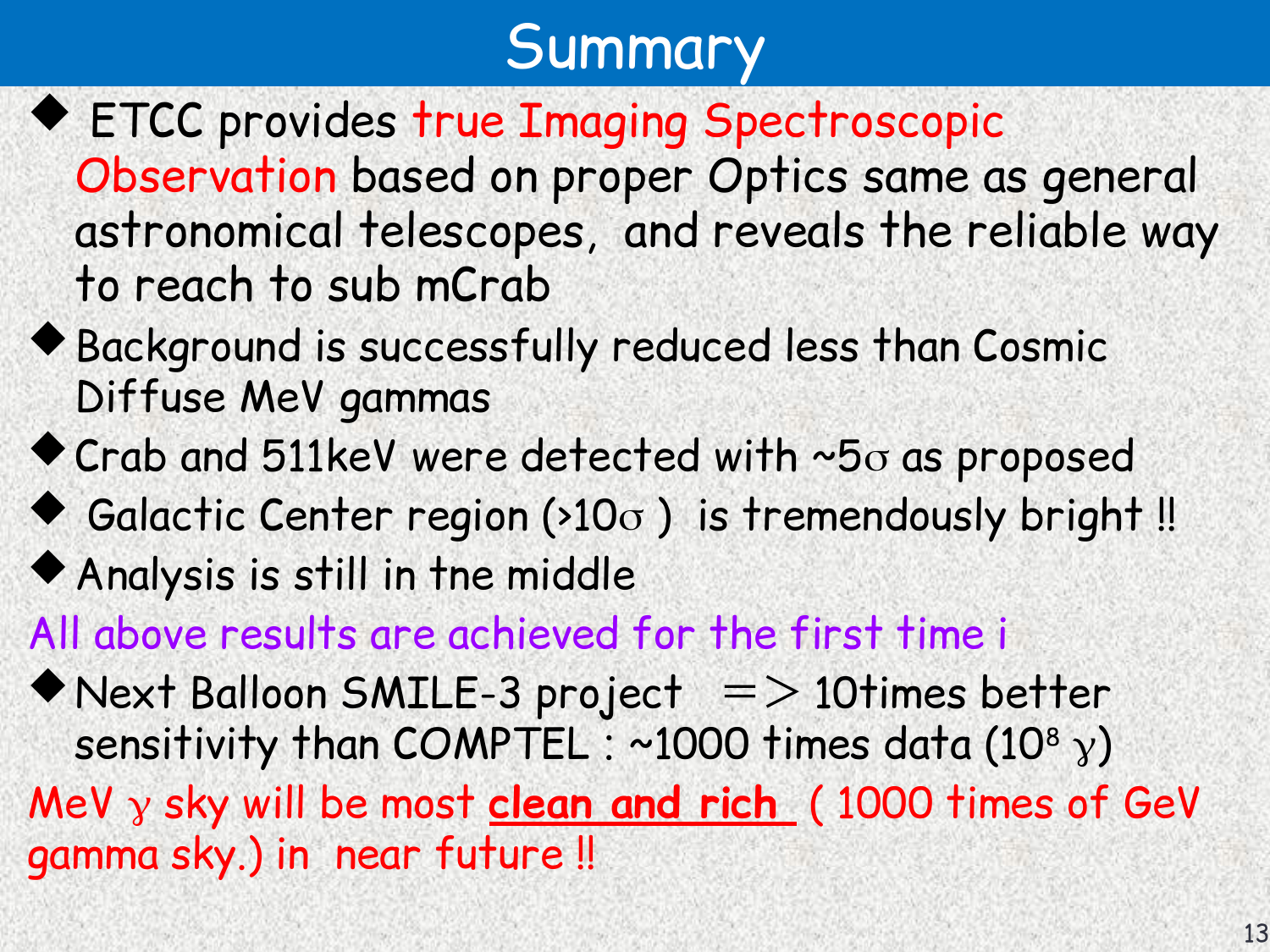

# Summary
 ETCC provides true Imaging Spectroscopic Observation based on proper Optics same as general astronomical telescopes,  and reveals the reliable way to reach to sub mCrab
Background is successfully reduced less than Cosmic Diffuse MeV gammas
Crab and 511keV were detected with ~5σ as proposed
 Galactic Center region (>10σ )  is tremendously bright !!
Analysis is still in tne middle
All above results are achieved for the first time i
Next Balloon SMILE-3 project  ＝＞10times better sensitivity than COMPTEL : ~1000 times data (108 γ)
MeV γ sky will be most clean and rich  ( 1000 times of GeV gamma sky.) in  near future !!

13